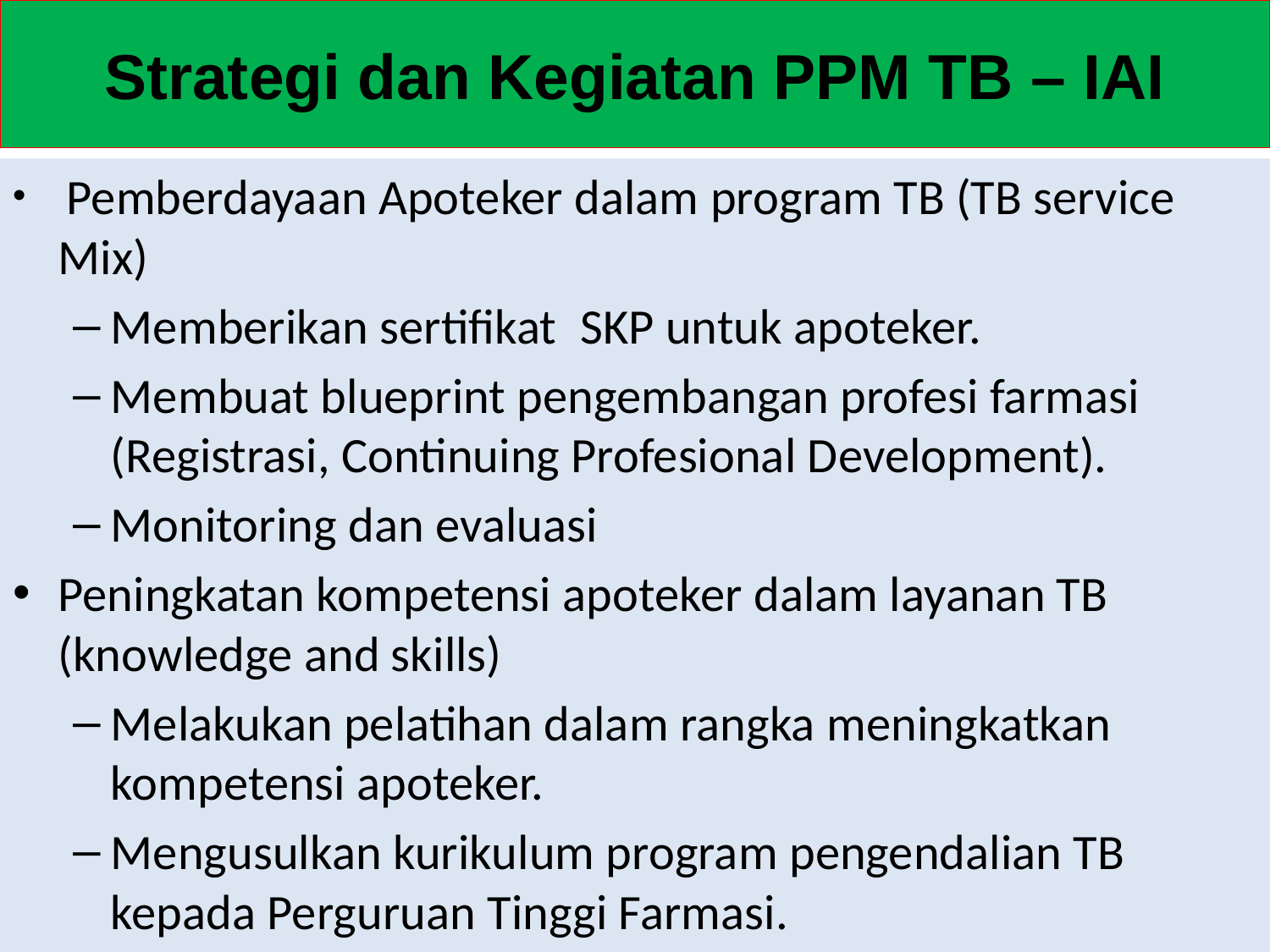

# Strategi dan Kegiatan PPM TB – IAI
 Pemberdayaan Apoteker dalam program TB (TB service Mix)
Memberikan sertifikat  SKP untuk apoteker.
Membuat blueprint pengembangan profesi farmasi (Registrasi, Continuing Profesional Development).
Monitoring dan evaluasi
Peningkatan kompetensi apoteker dalam layanan TB (knowledge and skills)
Melakukan pelatihan dalam rangka meningkatkan kompetensi apoteker.
Mengusulkan kurikulum program pengendalian TB kepada Perguruan Tinggi Farmasi.